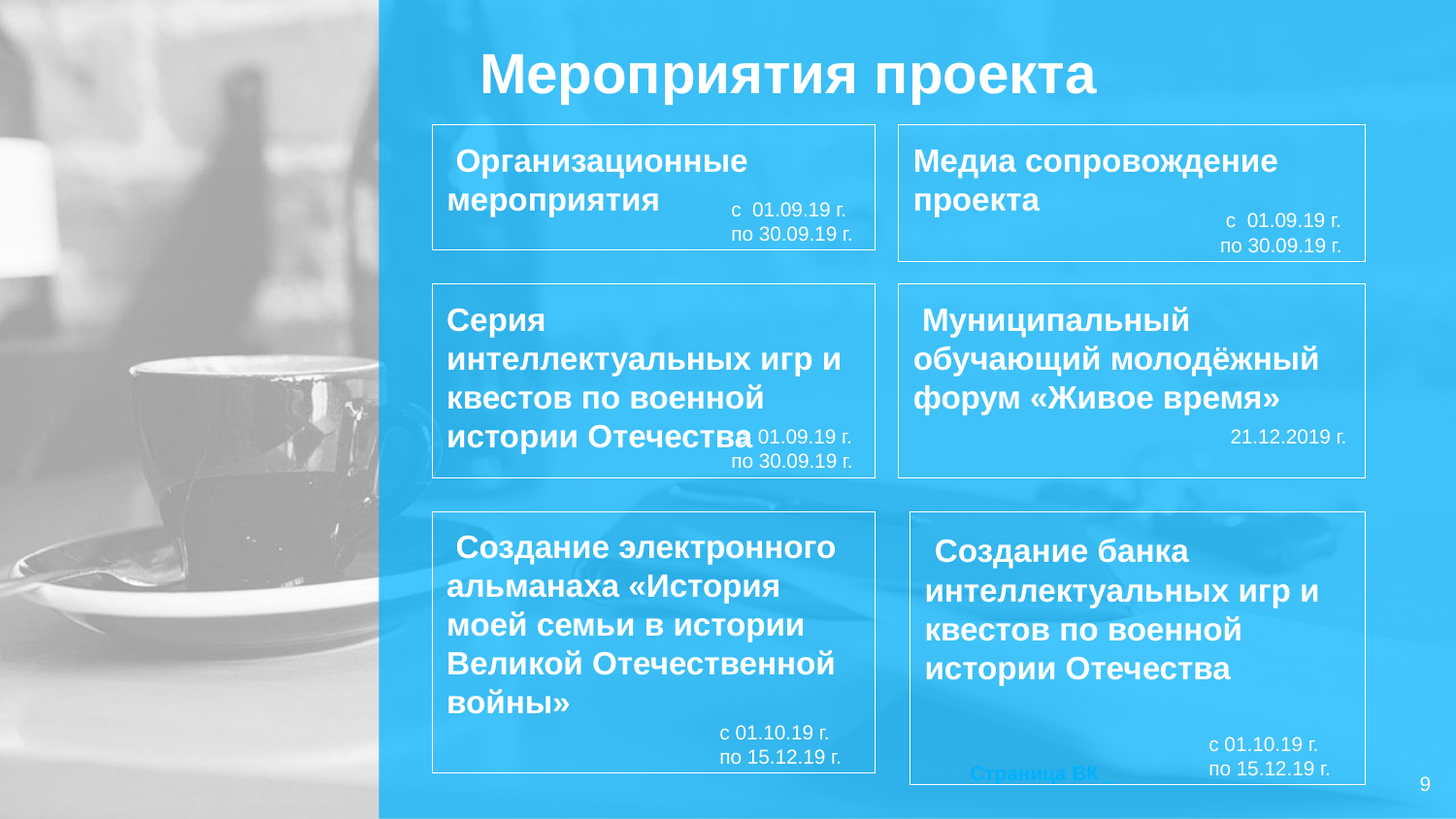

# Мероприятия проекта
 Организационные мероприятия

Медиа сопровождение проекта

с  01.09.19 г. по 30.09.19 г.
 с  01.09.19 г. по 30.09.19 г.

Серия интеллектуальных игр и квестов по военной истории Отечества

 Муниципальный обучающий молодёжный форум «Живое время»

 с  01.09.19 г. по 30.09.19 г.

21.12.2019 г.
 Создание электронного альманаха «История моей семьи в истории Великой Отечественной войны»

 Создание банка интеллектуальных игр и квестов по военной истории Отечества

с 01.10.19 г.  по 15.12.19 г.
с 01.10.19 г.  по 15.12.19 г.
Страница ВК
9